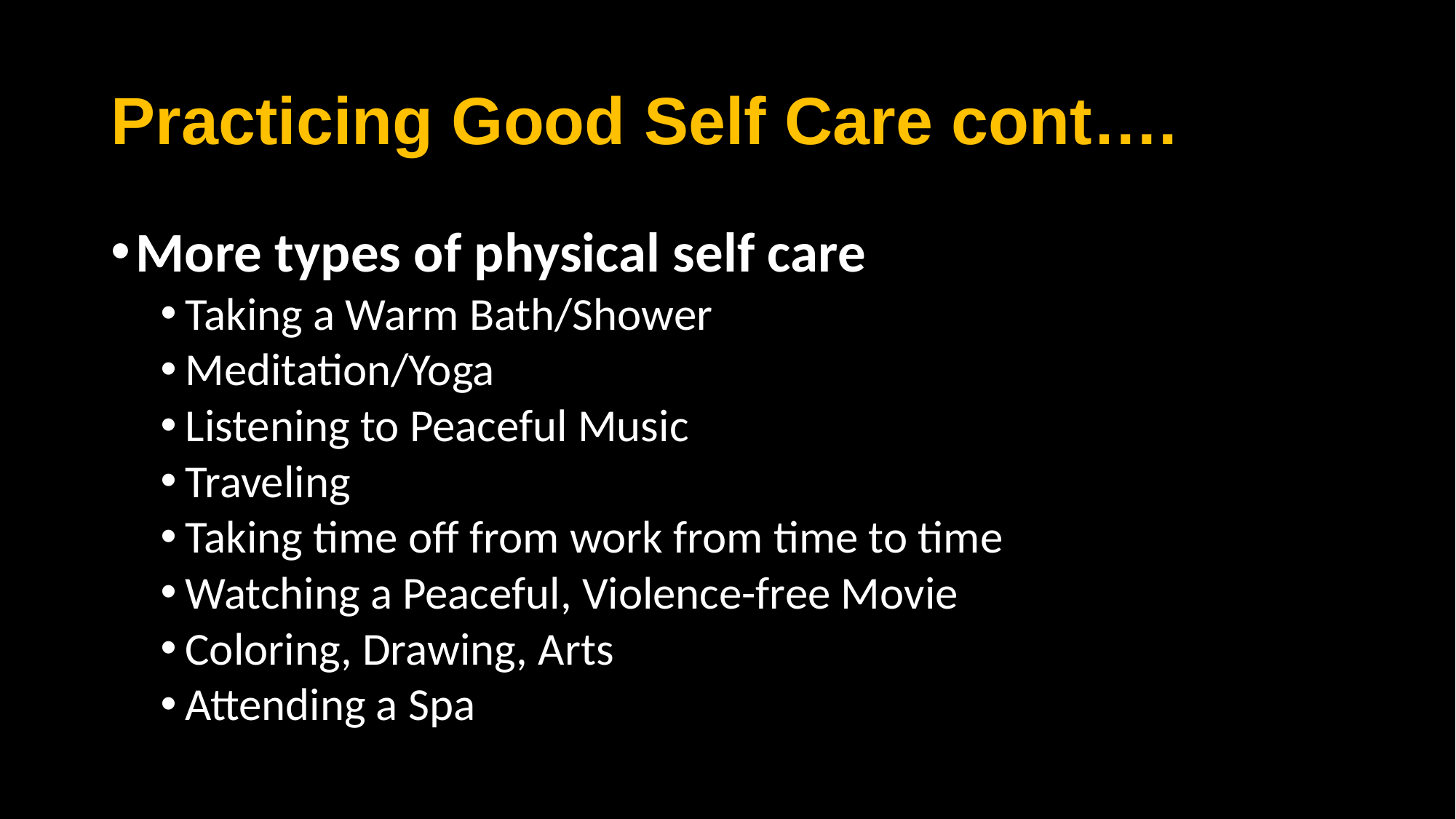

# Practicing Good Self Care cont….
More types of physical self care
Taking a Warm Bath/Shower
Meditation/Yoga
Listening to Peaceful Music
Traveling
Taking time off from work from time to time
Watching a Peaceful, Violence-free Movie
Coloring, Drawing, Arts
Attending a Spa